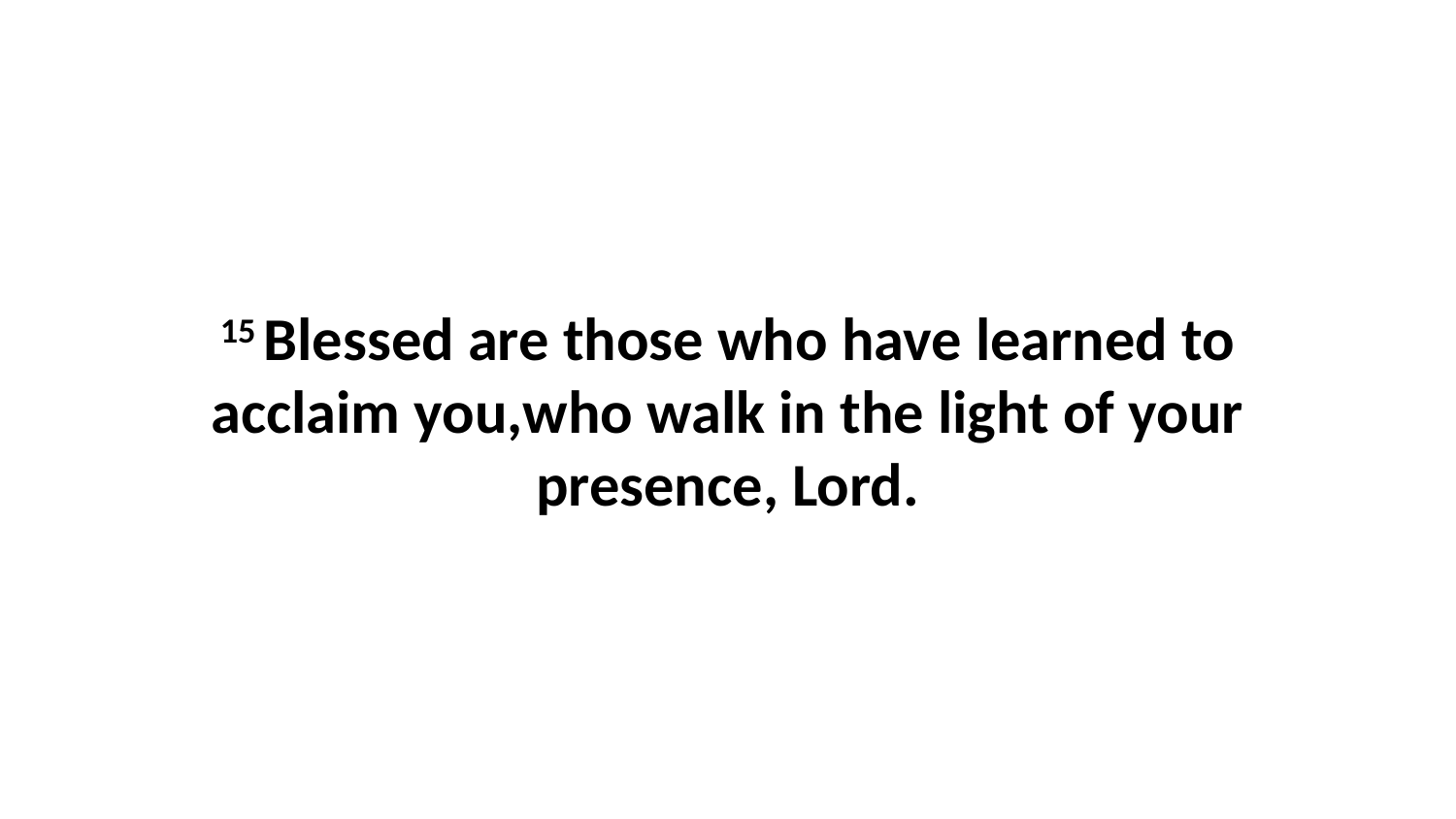

15 Blessed are those who have learned to acclaim you,who walk in the light of your presence, Lord.